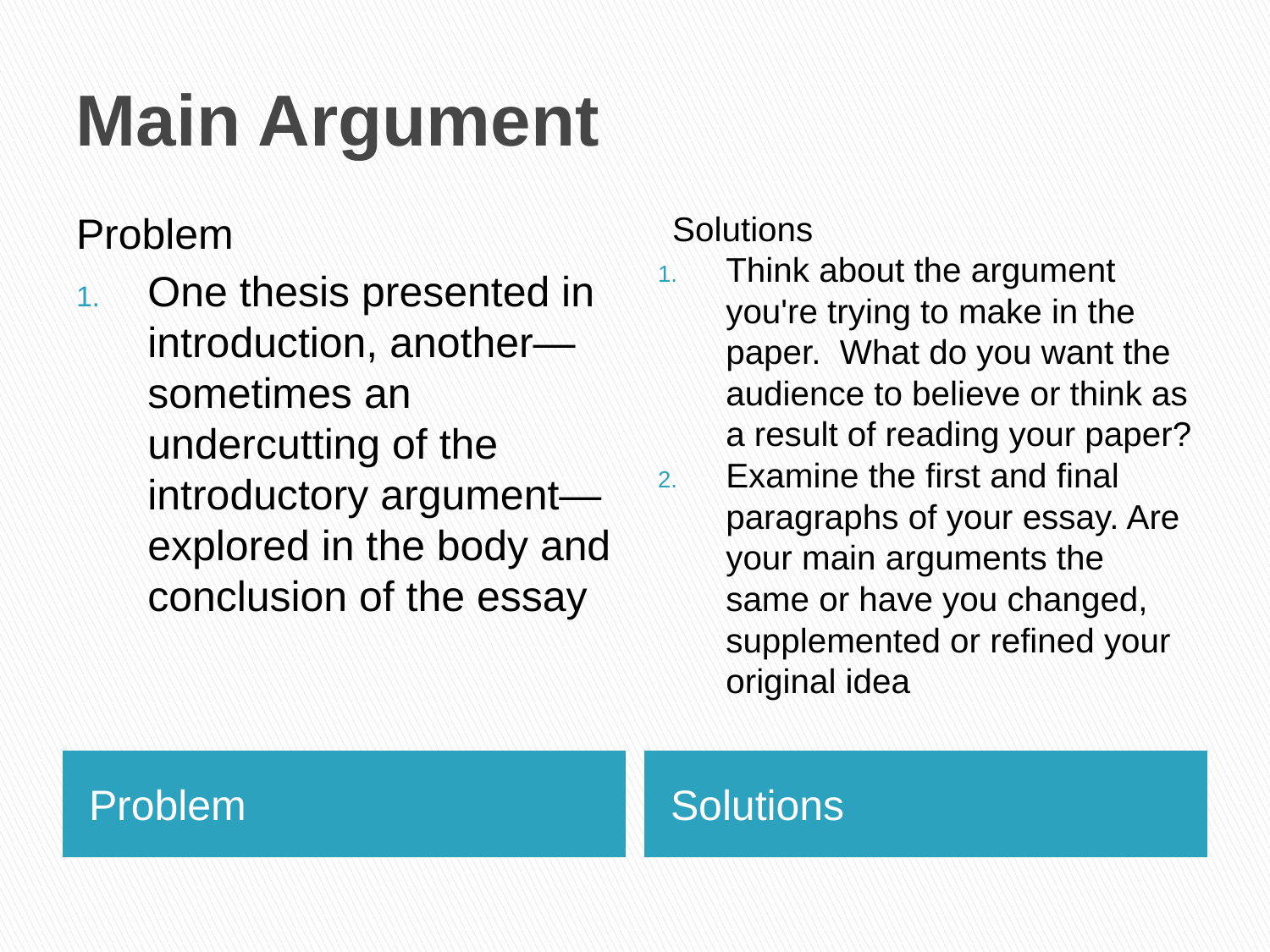

# Main Argument
Problem
One thesis presented in introduction, another—sometimes an undercutting of the introductory argument—explored in the body and conclusion of the essay
Solutions
Think about the argument you're trying to make in the paper.  What do you want the audience to believe or think as a result of reading your paper?
Examine the first and final paragraphs of your essay. Are your main arguments the same or have you changed, supplemented or refined your original idea

Problem
Solutions